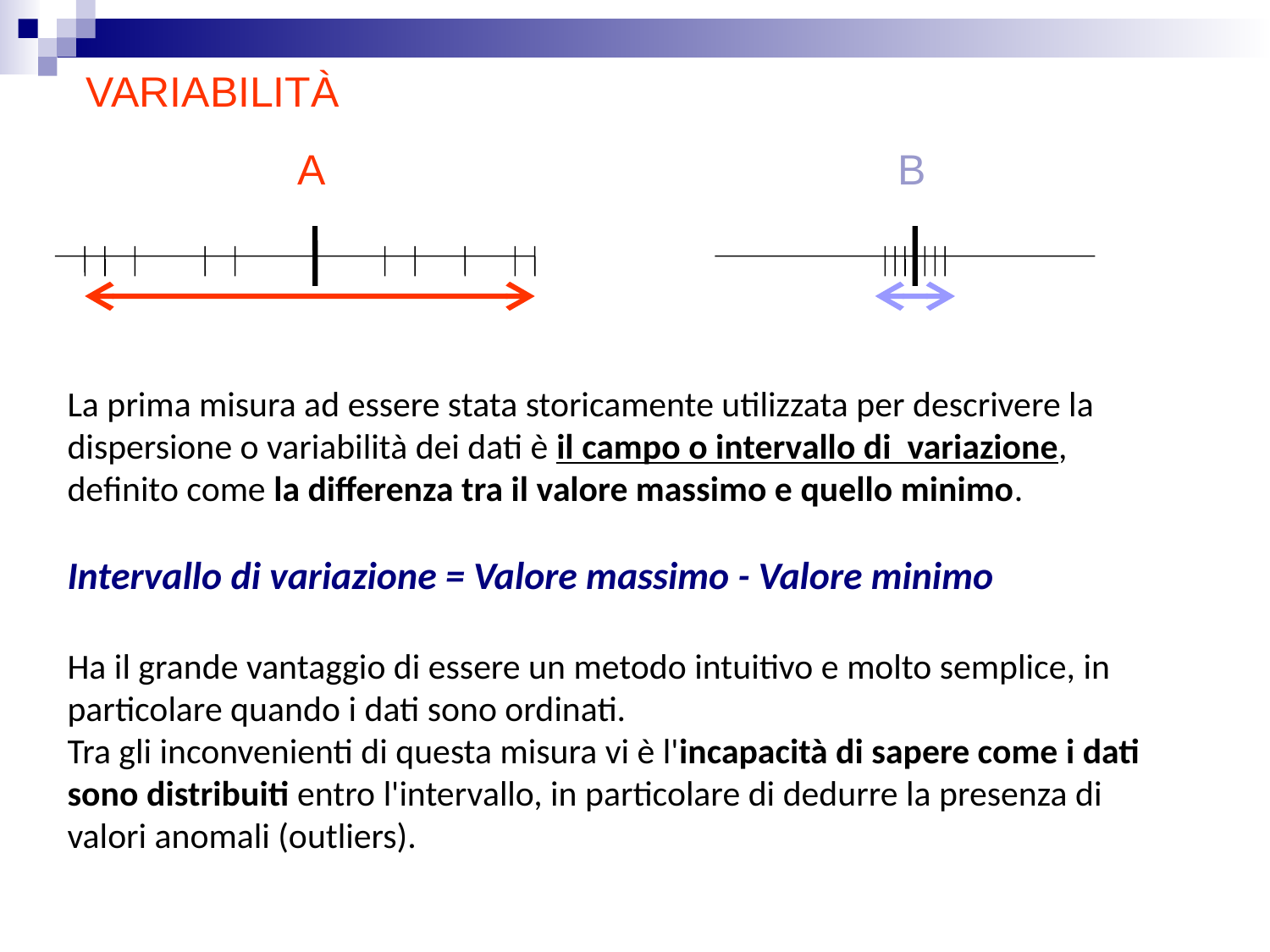

VARIABILITÀ
A
B

La prima misura ad essere stata storicamente utilizzata per descrivere la dispersione o variabilità dei dati è il campo o intervallo di  variazione, definito come la differenza tra il valore massimo e quello minimo.

Intervallo di variazione = Valore massimo - Valore minimo

Ha il grande vantaggio di essere un metodo intuitivo e molto semplice, in particolare quando i dati sono ordinati.
Tra gli inconvenienti di questa misura vi è l'incapacità di sapere come i dati sono distribuiti entro l'intervallo, in particolare di dedurre la presenza di valori anomali (outliers).